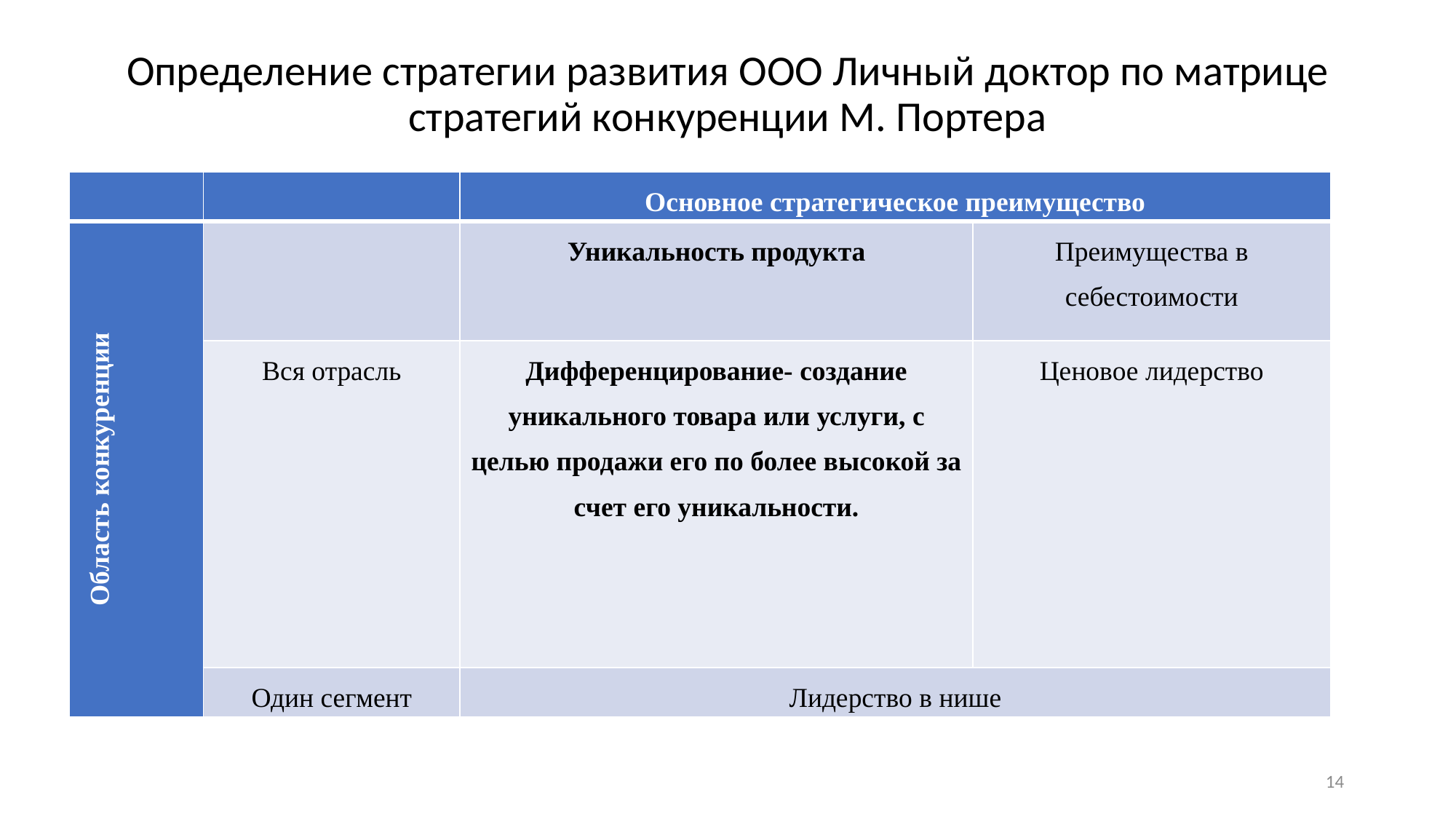

# Определение стратегии развития ООО Личный доктор по матрице стратегий конкуренции М. Портера
|  |  | Основное стратегическое преимущество |  |
| --- | --- | --- | --- |
| Область конкуренции |  | Уникальность продукта | Преимущества в себестоимости |
|  | Вся отрасль | Дифференцирование- создание уникального товара или услуги, с целью продажи его по более высокой за счет его уникальности. | Ценовое лидерство |
|  | Один сегмент | Лидерство в нише |  |
14